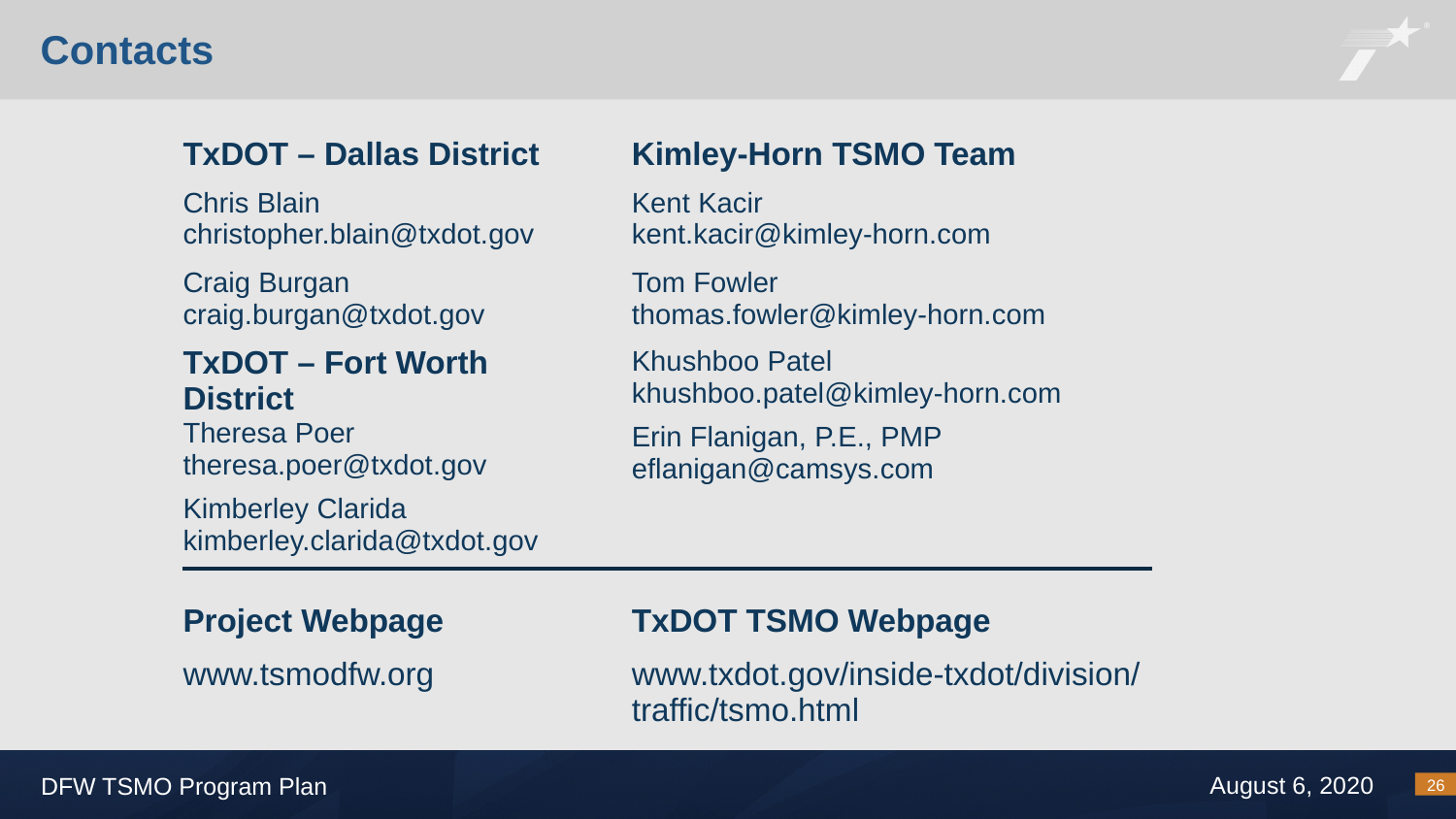

# Contacts
| TxDOT – Dallas District | Kimley-Horn TSMO Team |
| --- | --- |
| Chris Blain christopher.blain@txdot.gov | Kent Kacir kent.kacir@kimley-horn.com |
| Craig Burgan craig.burgan@txdot.gov | Tom Fowler thomas.fowler@kimley-horn.com |
| TxDOT – Fort Worth District Theresa Poer theresa.poer@txdot.gov Kimberley Clarida kimberley.clarida@txdot.gov | Khushboo Patel khushboo.patel@kimley-horn.com Erin Flanigan, P.E., PMP eflanigan@camsys.com |
| Project Webpage | TxDOT TSMO Webpage |
| www.tsmodfw.org | www.txdot.gov/inside-txdot/division/ traffic/tsmo.html |
26